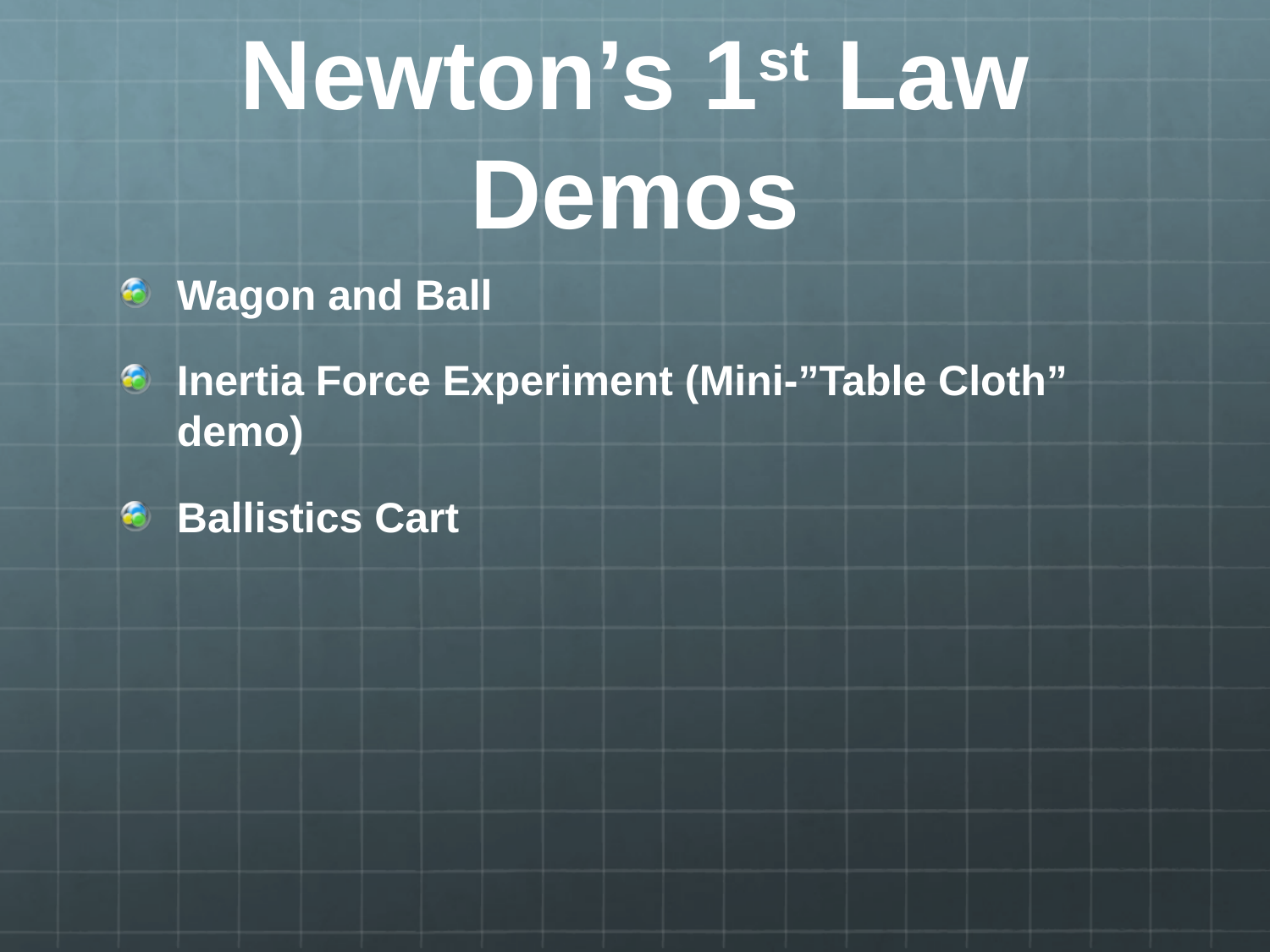

# Newton’s 1st Law Demos
Wagon and Ball
Inertia Force Experiment (Mini-”Table Cloth” demo)
Ballistics Cart